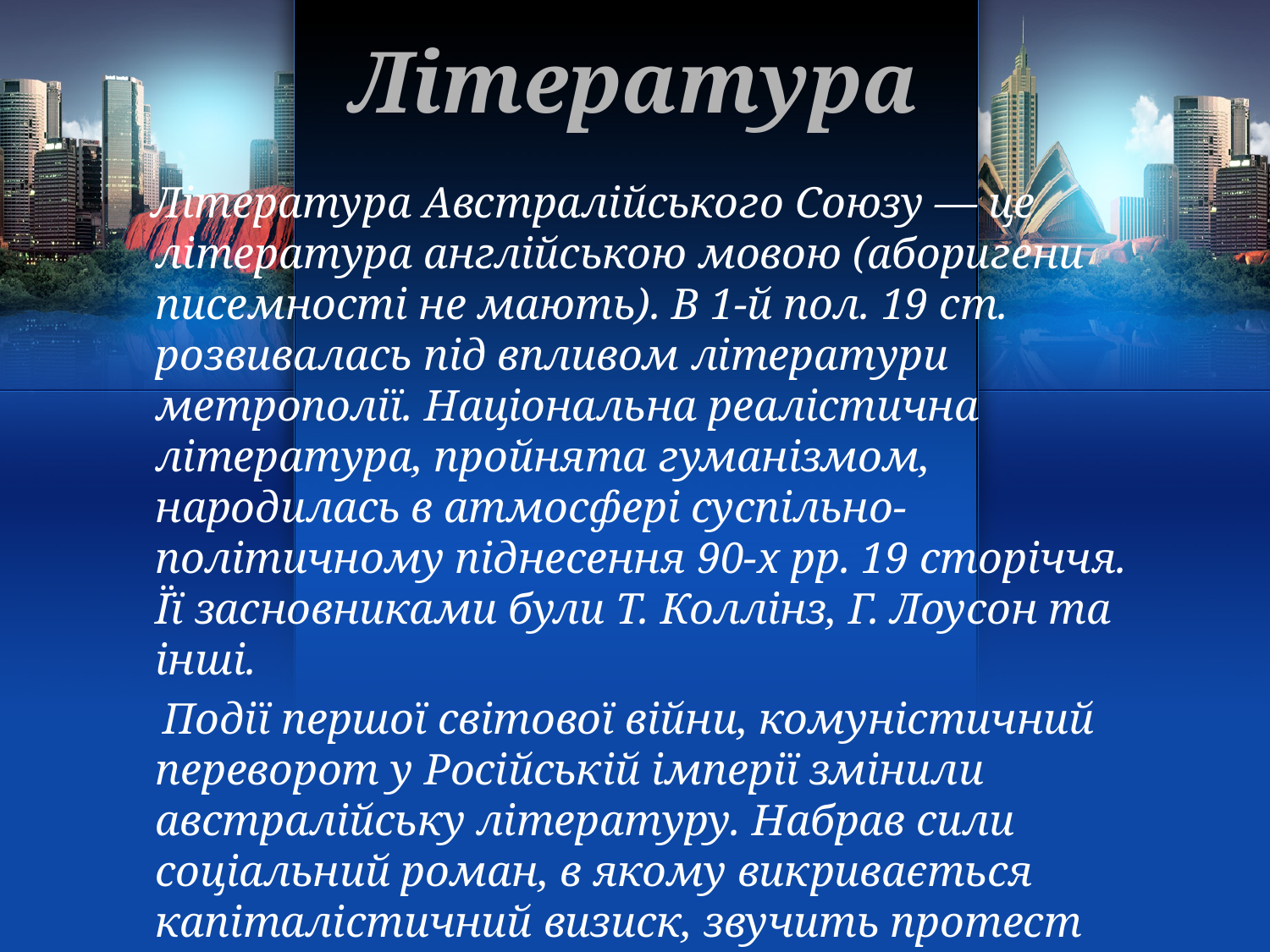

# Література
    Література Австралійського Союзу — це література англійською мовою (аборигени писемності не мають). В 1-й пол. 19 ст. розвивалась під впливом літератури метрополії. Національна реалістична література, пройнята гуманізмом, народилась в атмосфері суспільно-політичному піднесення 90-х рр. 19 сторіччя. Її засновниками були Т. Коллінз, Г. Лоусон та інші.
     Події першої світової війни, комуністичний переворот у Російській імперії змінили австралійську літературу. Набрав сили соціальний роман, в якому викривається капіталістичний визиск, звучить протест проти фашизму, змальовується трагедія аборигенів.